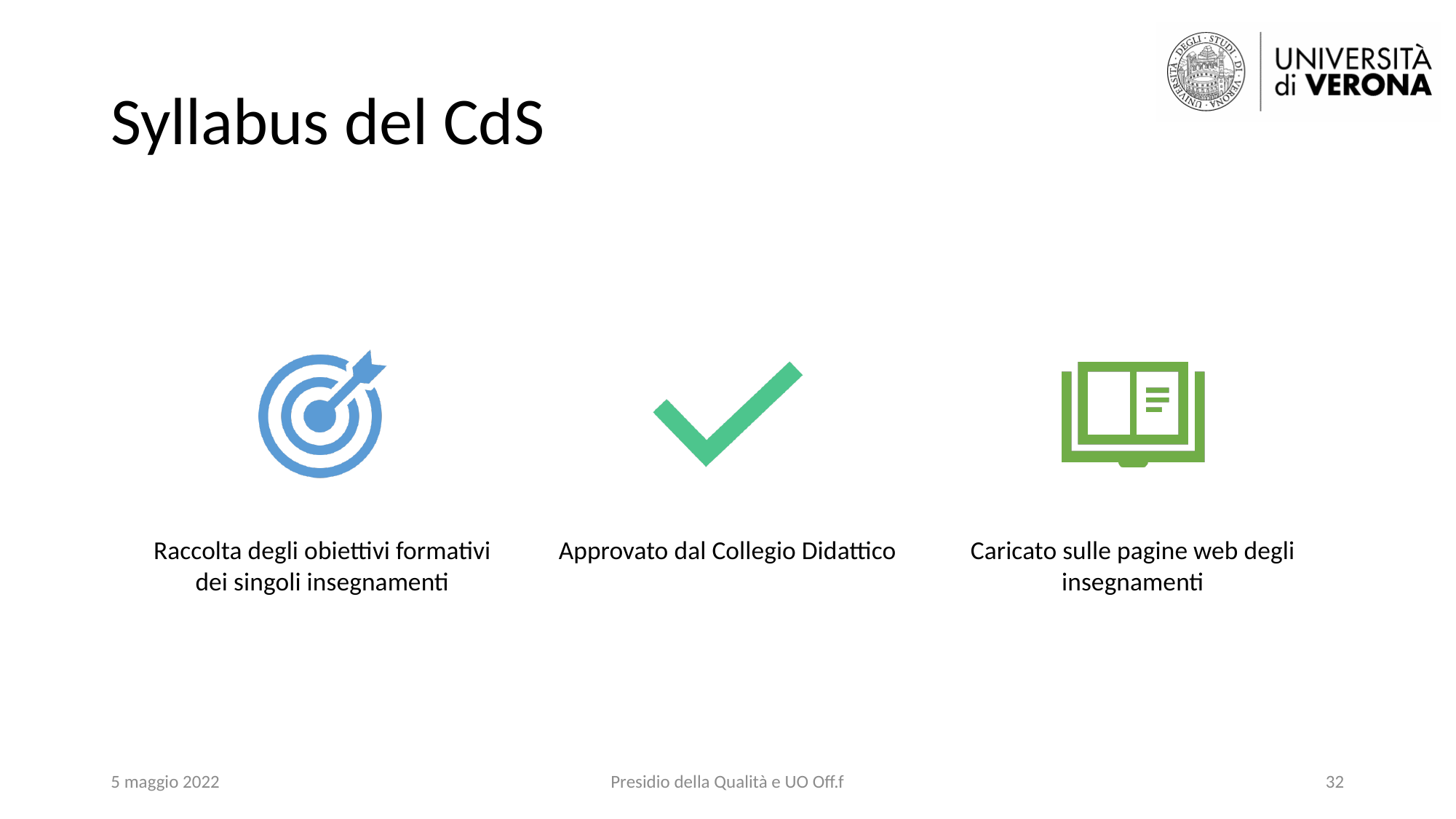

# Syllabus del CdS
Raccolta degli obiettivi formativi dei singoli insegnamenti
Approvato dal Collegio Didattico
Caricato sulle pagine web degli insegnamenti
5 maggio 2022
Presidio della Qualità e UO Off.f
32